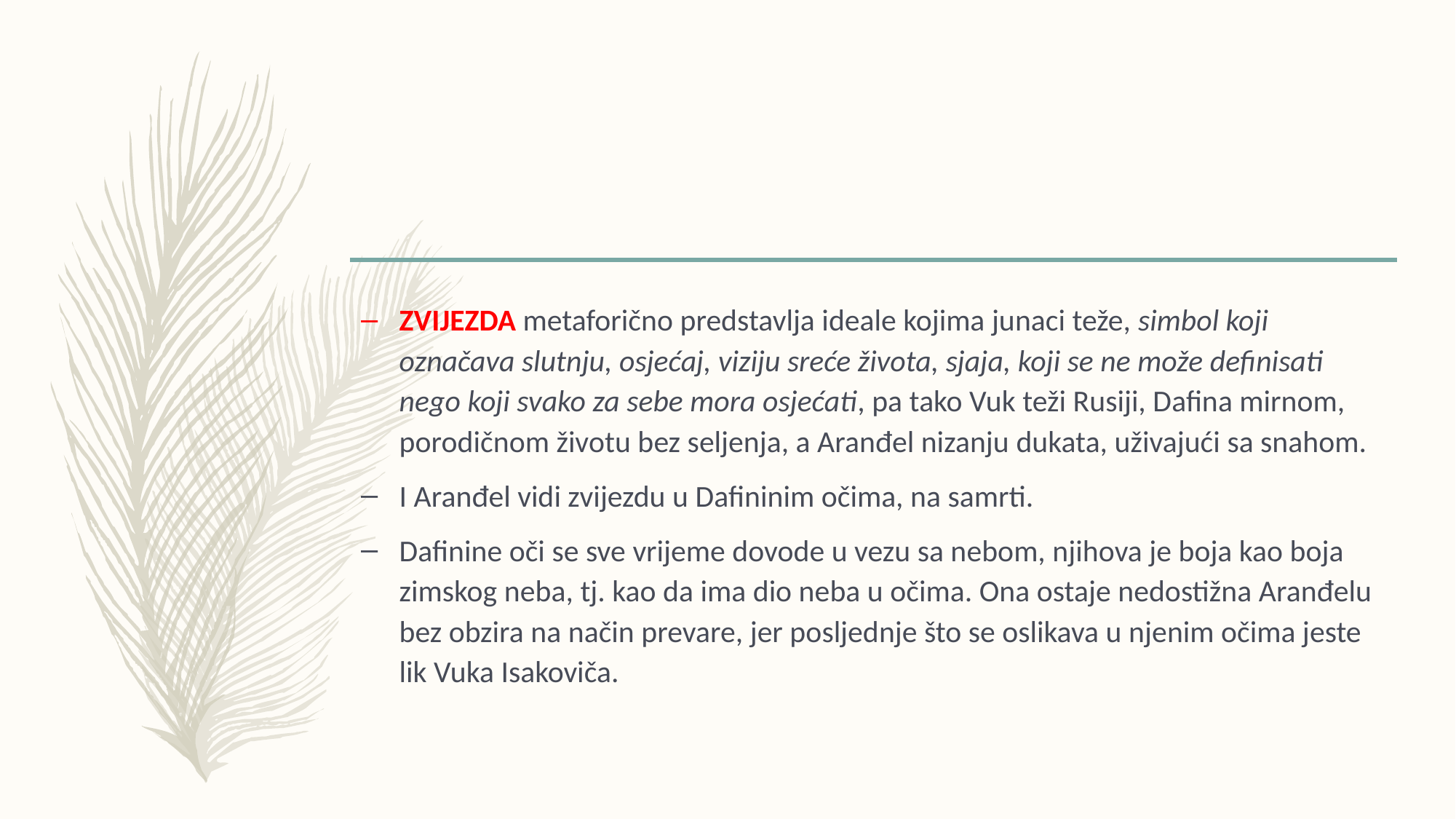

ZVIJEZDA metaforično predstavlja ideale kojima junaci teže, simbol koji označava slutnju, osjećaj, viziju sreće života, sjaja, koji se ne može definisati nego koji svako za sebe mora osjećati, pa tako Vuk teži Rusiji, Dafina mirnom, porodičnom životu bez seljenja, a Aranđel nizanju dukata, uživajući sa snahom.
I Aranđel vidi zvijezdu u Dafininim očima, na samrti.
Dafinine oči se sve vrijeme dovode u vezu sa nebom, njihova je boja kao boja zimskog neba, tj. kao da ima dio neba u očima. Ona ostaje nedostižna Aranđelu bez obzira na način prevare, jer posljednje što se oslikava u njenim očima jeste lik Vuka Isakoviča.